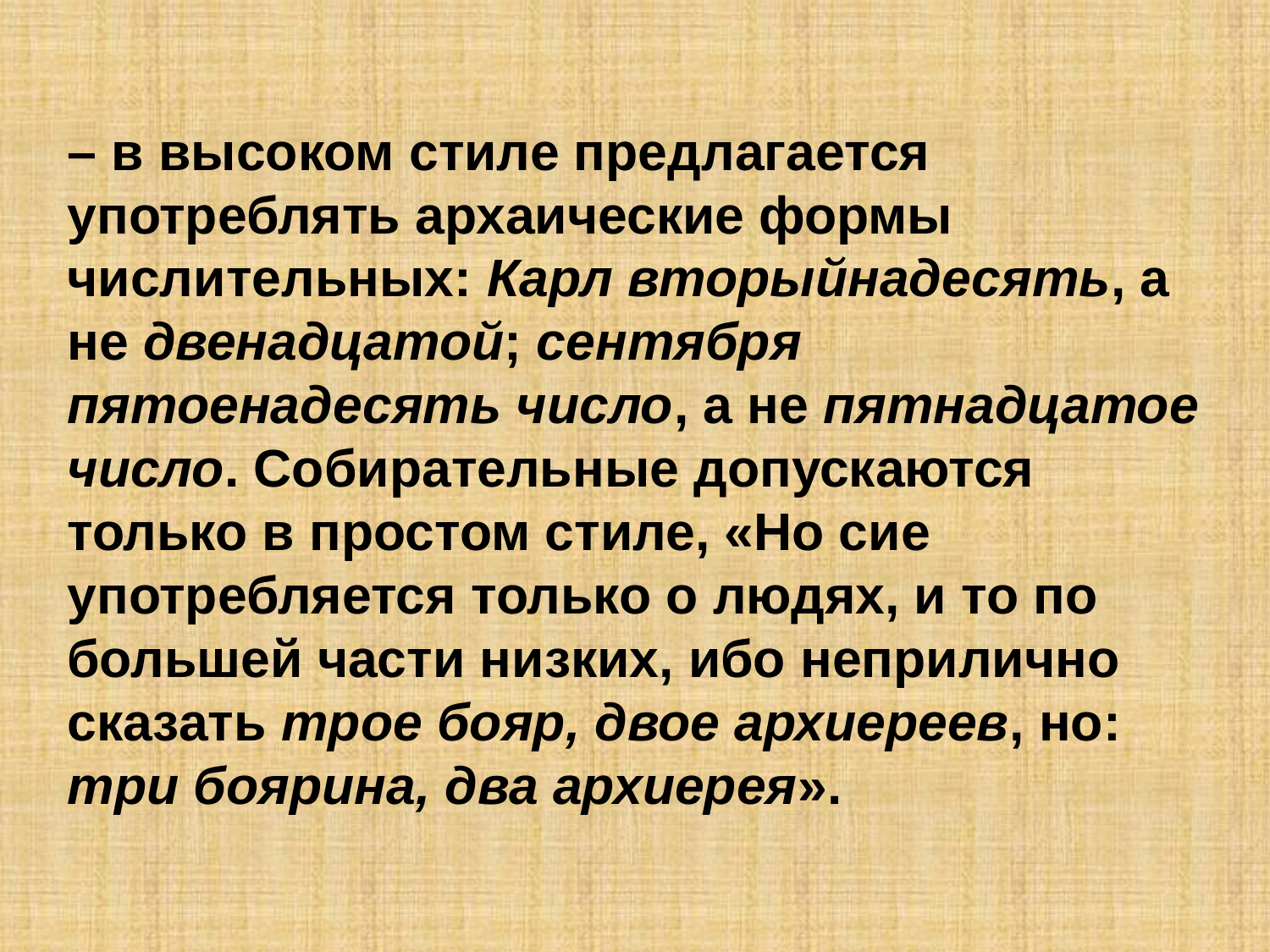

– в высоком стиле предлагается употреблять архаические формы числительных: Карл вторыйнадесять, а не двенадцатой; сентября пятоенадесять число, а не пятнадцатое число. Собирательные допускаются только в простом стиле, «Но сие употребляется только о людях, и то по большей части низких, ибо неприлично сказать трое бояр, двое архиереев, но: три боярина, два архиерея».